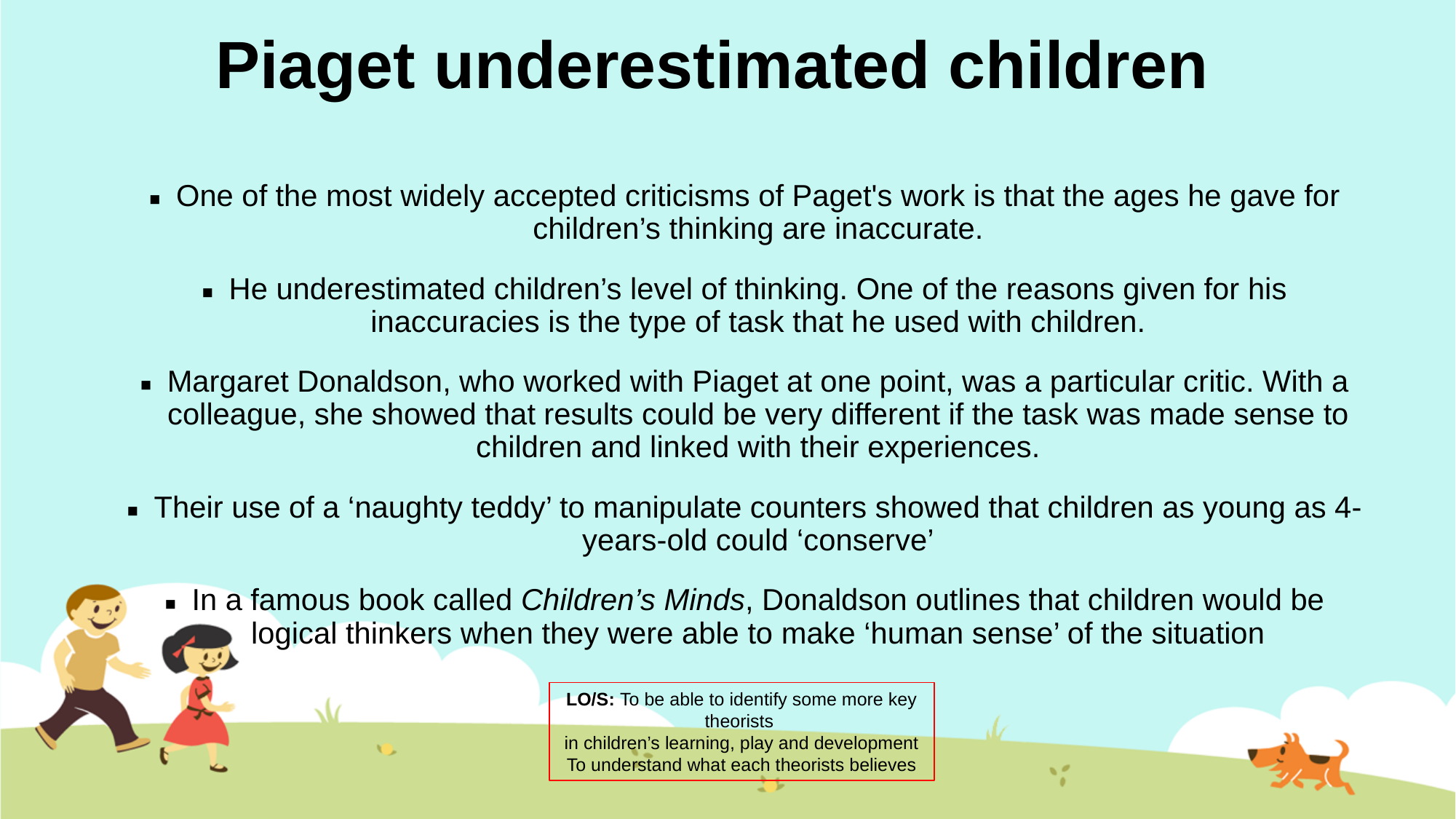

# Piaget underestimated children
One of the most widely accepted criticisms of Paget's work is that the ages he gave for children’s thinking are inaccurate.
He underestimated children’s level of thinking. One of the reasons given for his inaccuracies is the type of task that he used with children.
Margaret Donaldson, who worked with Piaget at one point, was a particular critic. With a colleague, she showed that results could be very different if the task was made sense to children and linked with their experiences.
Their use of a ‘naughty teddy’ to manipulate counters showed that children as young as 4-years-old could ‘conserve’
In a famous book called Children’s Minds, Donaldson outlines that children would be logical thinkers when they were able to make ‘human sense’ of the situation

LO/S: To be able to identify some more key theorists
in children’s learning, play and development
To understand what each theorists believes